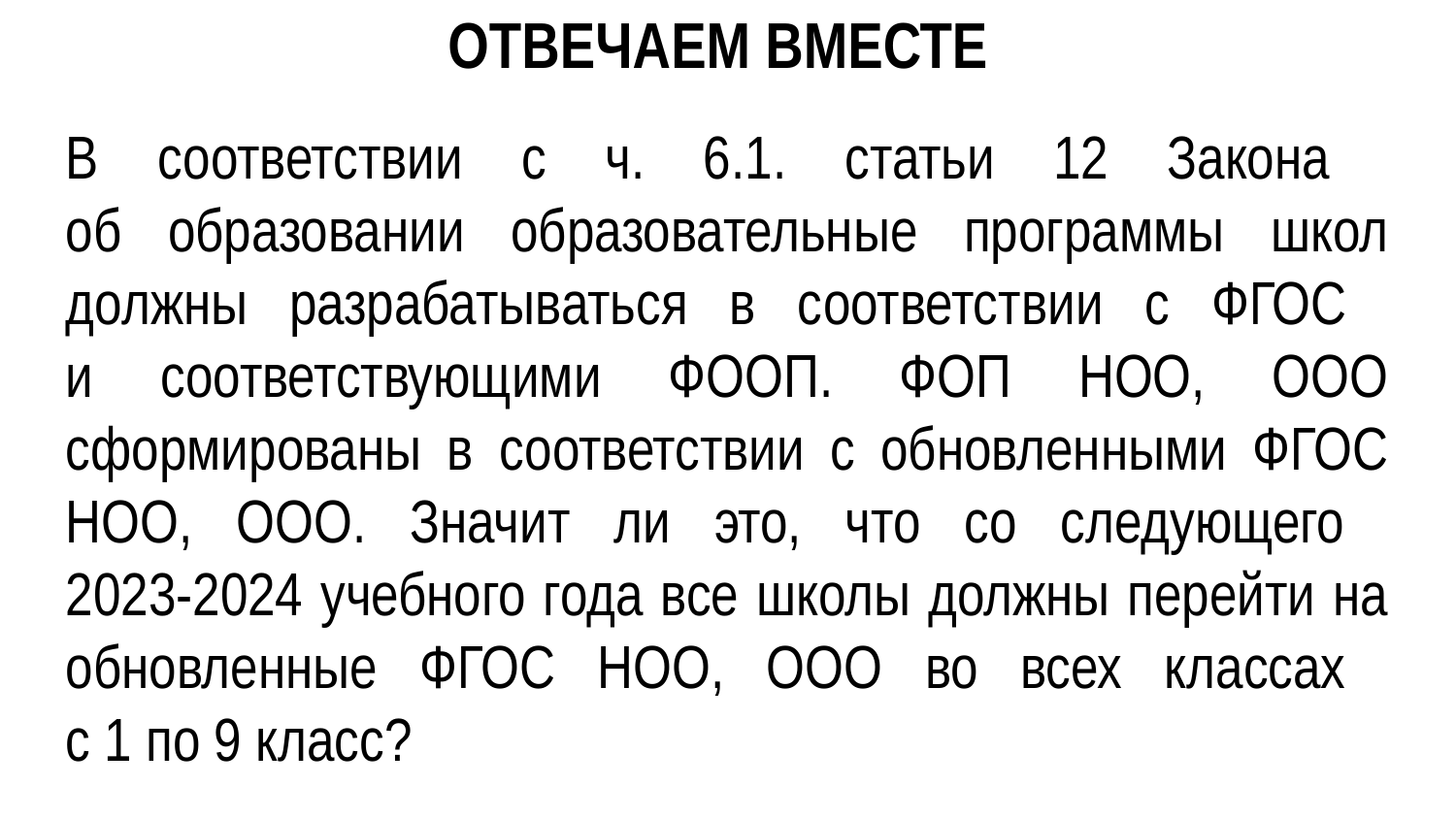

ОТВЕЧАЕМ ВМЕСТЕ
В соответствии с ч. 6.1. статьи 12 Закона
об образовании образовательные программы школ должны разрабатываться в соответствии с ФГОС
и соответствующими ФООП. ФОП НОО, ООО сформированы в соответствии с обновленными ФГОС НОО, ООО. Значит ли это, что со следующего
2023-2024 учебного года все школы должны перейти на обновленные ФГОС НОО, ООО во всех классах
с 1 по 9 класс?